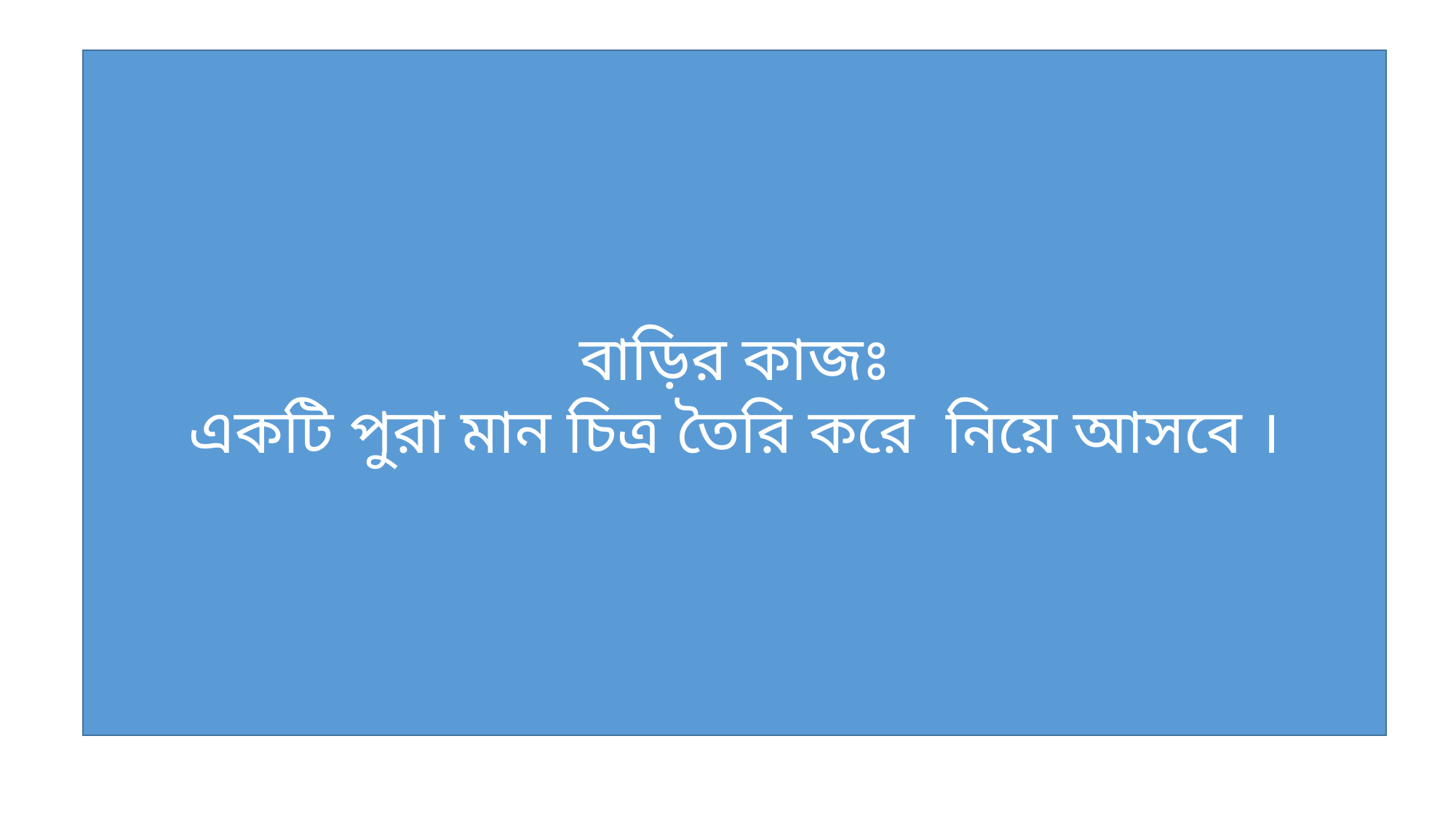

বাড়ির কাজঃ
একটি পুরা মান চিত্র তৈরি করে  নিয়ে আসবে ।